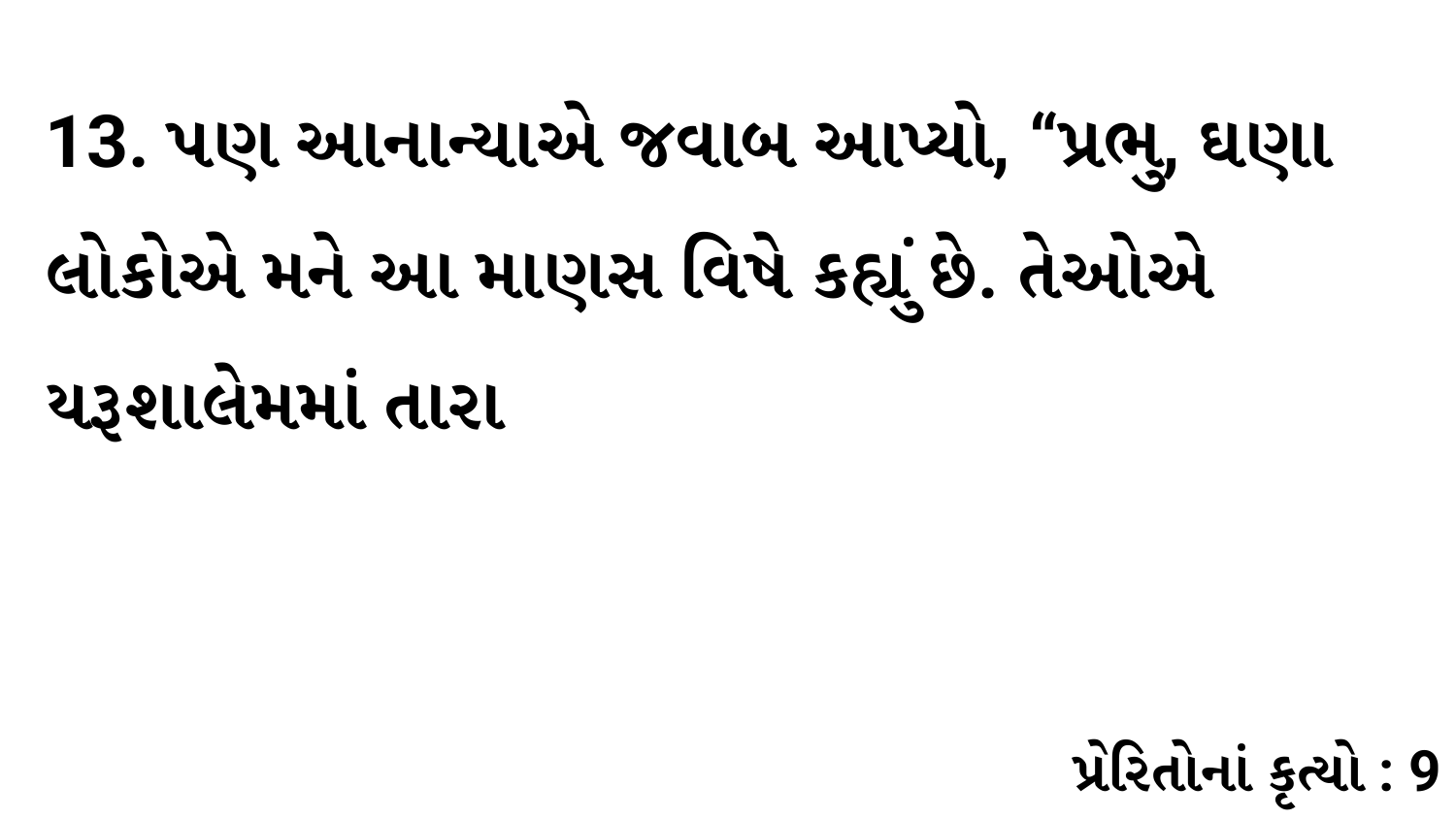

13. પણ આનાન્યાએ જવાબ આપ્યો, “પ્રભુ, ઘણા લોકોએ મને આ માણસ વિષે કહ્યું છે. તેઓએ યરૂશાલેમમાં તારા
પ્રેરિતોનાં કૃત્યો : 9